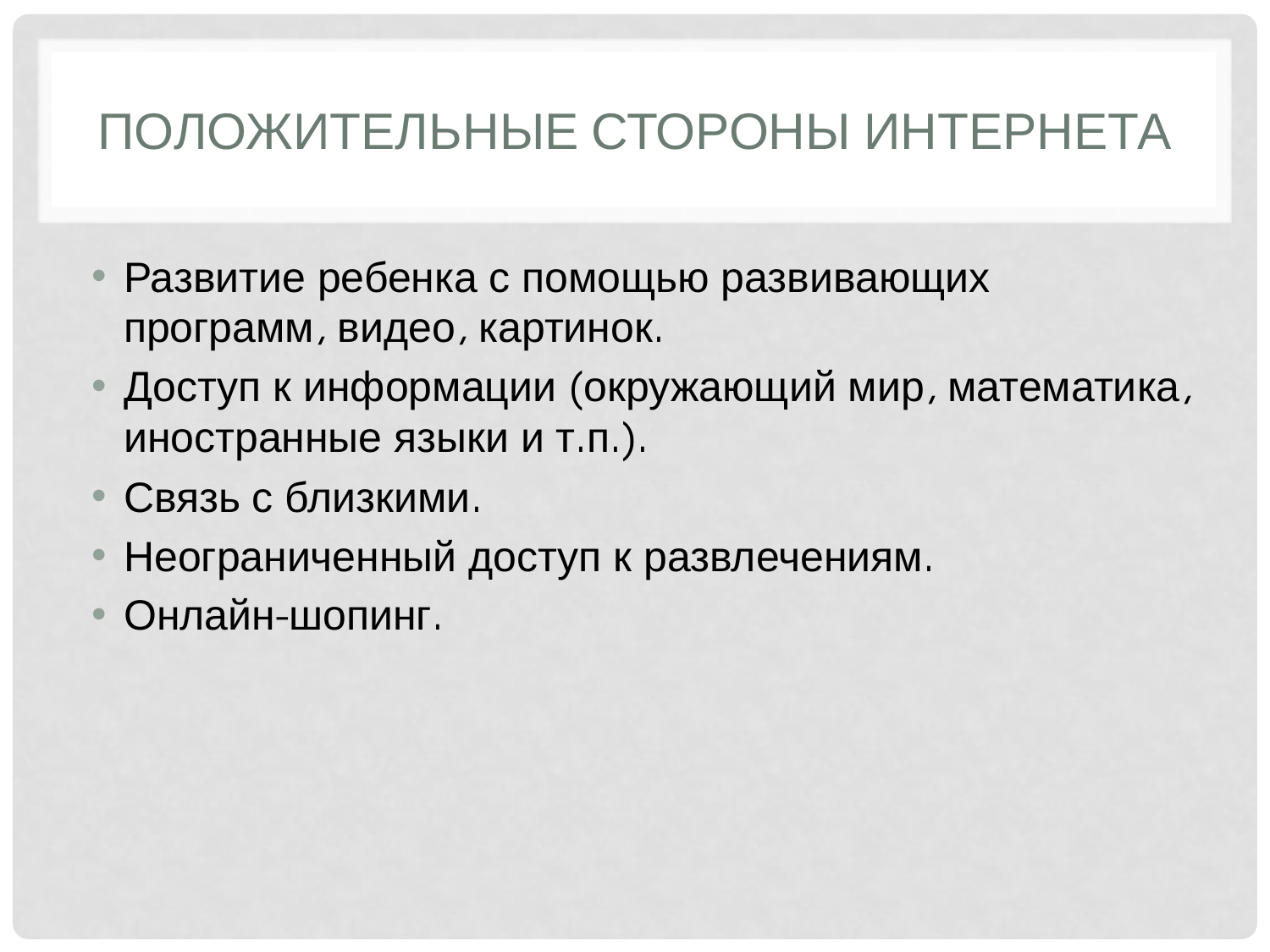

# Положительные стороны интернета
Развитие ребенка с помощью развивающих программ, видео, картинок.
Доступ к информации (окружающий мир, математика, иностранные языки и т.п.).
Связь с близкими.
Неограниченный доступ к развлечениям.
Онлайн-шопинг.